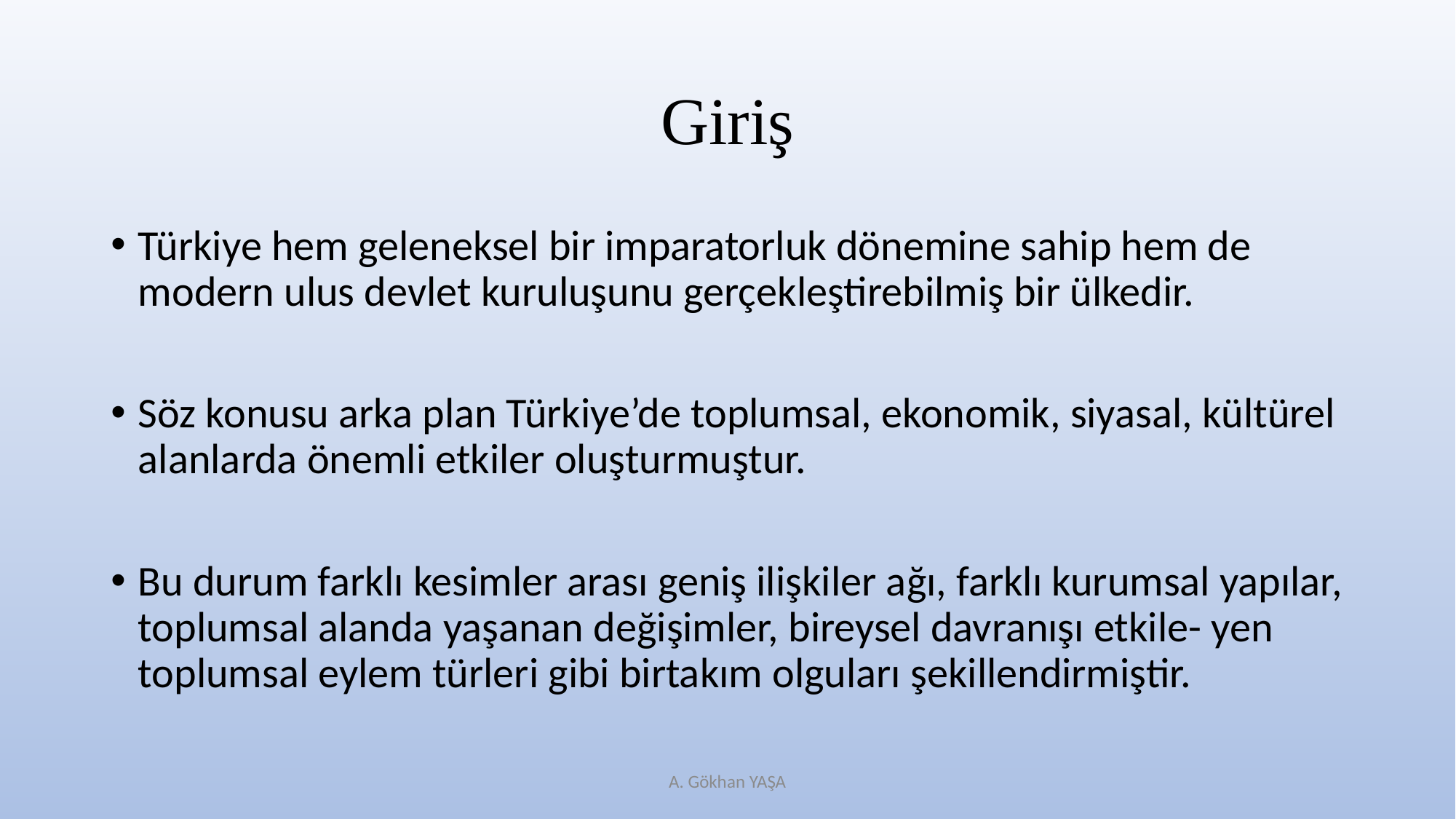

# Giriş
Türkiye hem geleneksel bir imparatorluk dönemine sahip hem de modern ulus devlet kuruluşunu gerçekleştirebilmiş bir ülkedir.

Söz konusu arka plan Türkiye’de toplumsal, ekonomik, siyasal, kültürel alanlarda önemli etkiler oluşturmuştur.

Bu durum farklı kesimler arası geniş ilişkiler ağı, farklı kurumsal yapılar, toplumsal alanda yaşanan değişimler, bireysel davranışı etkile- yen toplumsal eylem türleri gibi birtakım olguları şekillendirmiştir.

A. Gökhan YAŞA